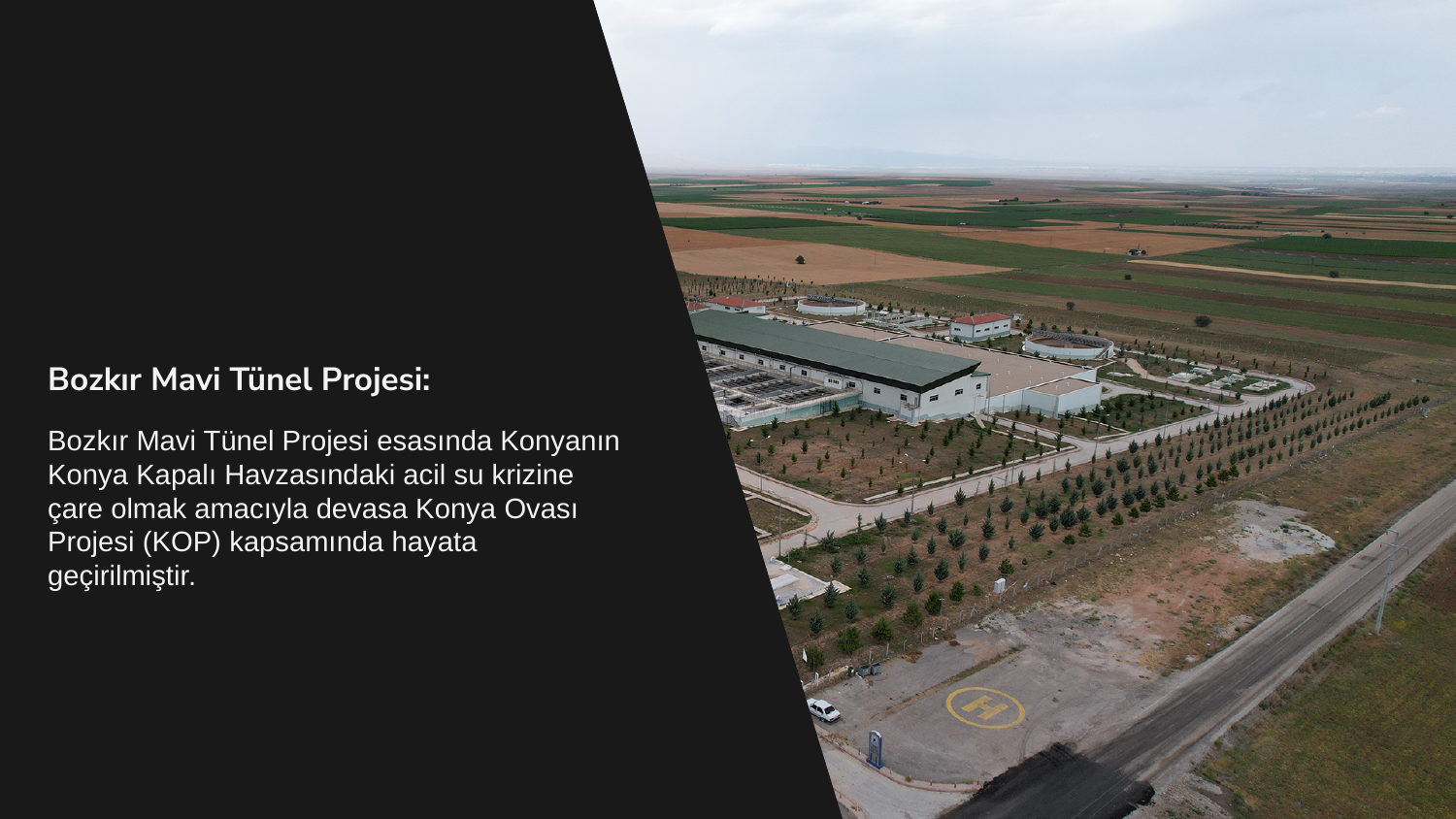

# Bozkır Mavi Tünel Projesi:
Bozkır Mavi Tünel Projesi esasında Konyanın Konya Kapalı Havzasındaki acil su krizine çare olmak amacıyla devasa Konya Ovası Projesi (KOP) kapsamında hayata geçirilmiştir.